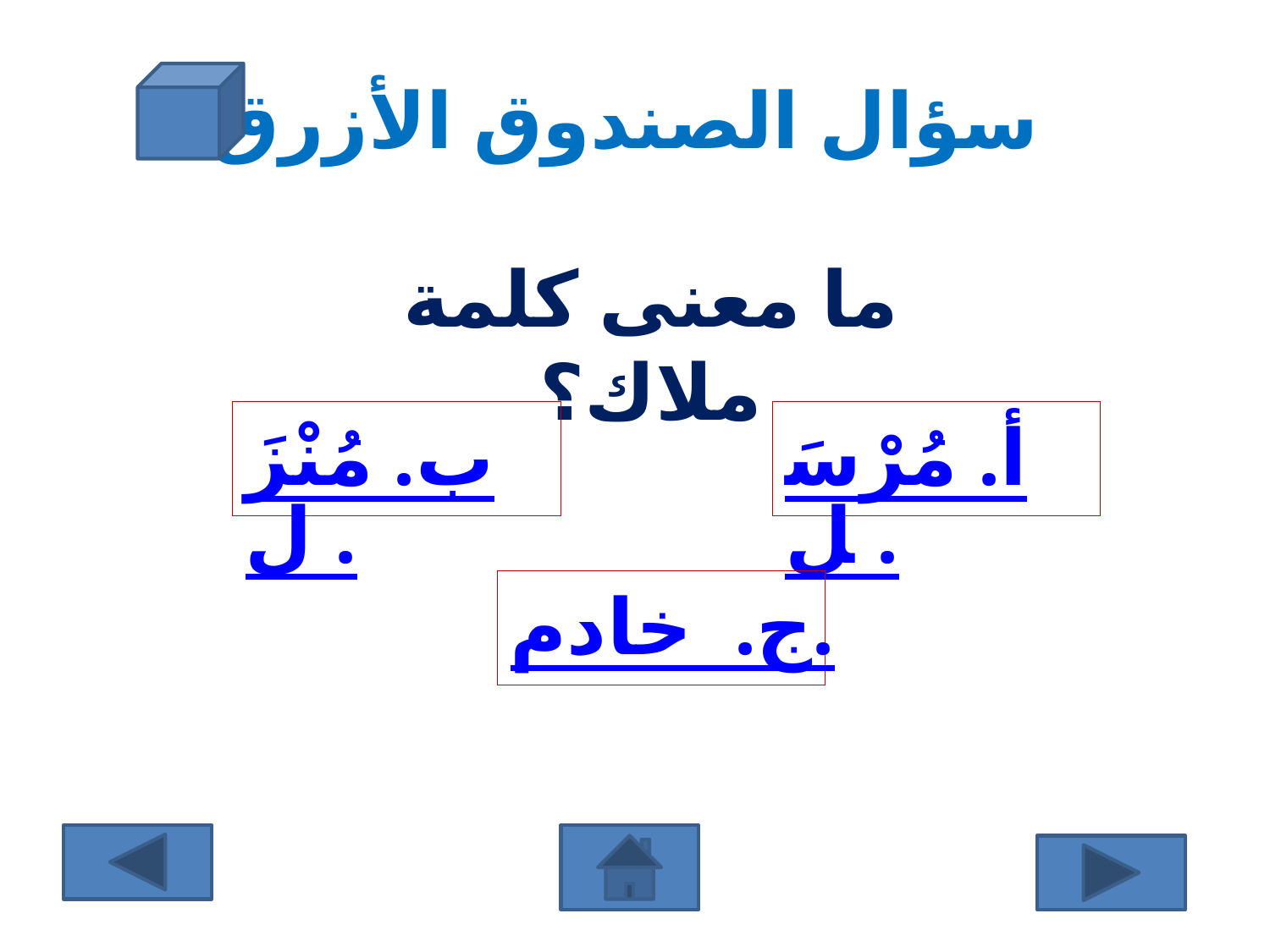

# سؤال الصندوق الأزرق

ما معنى كلمة ملاك؟
ب. مُنْزَل.
أ. مُرْسَل.
ج. خادم.